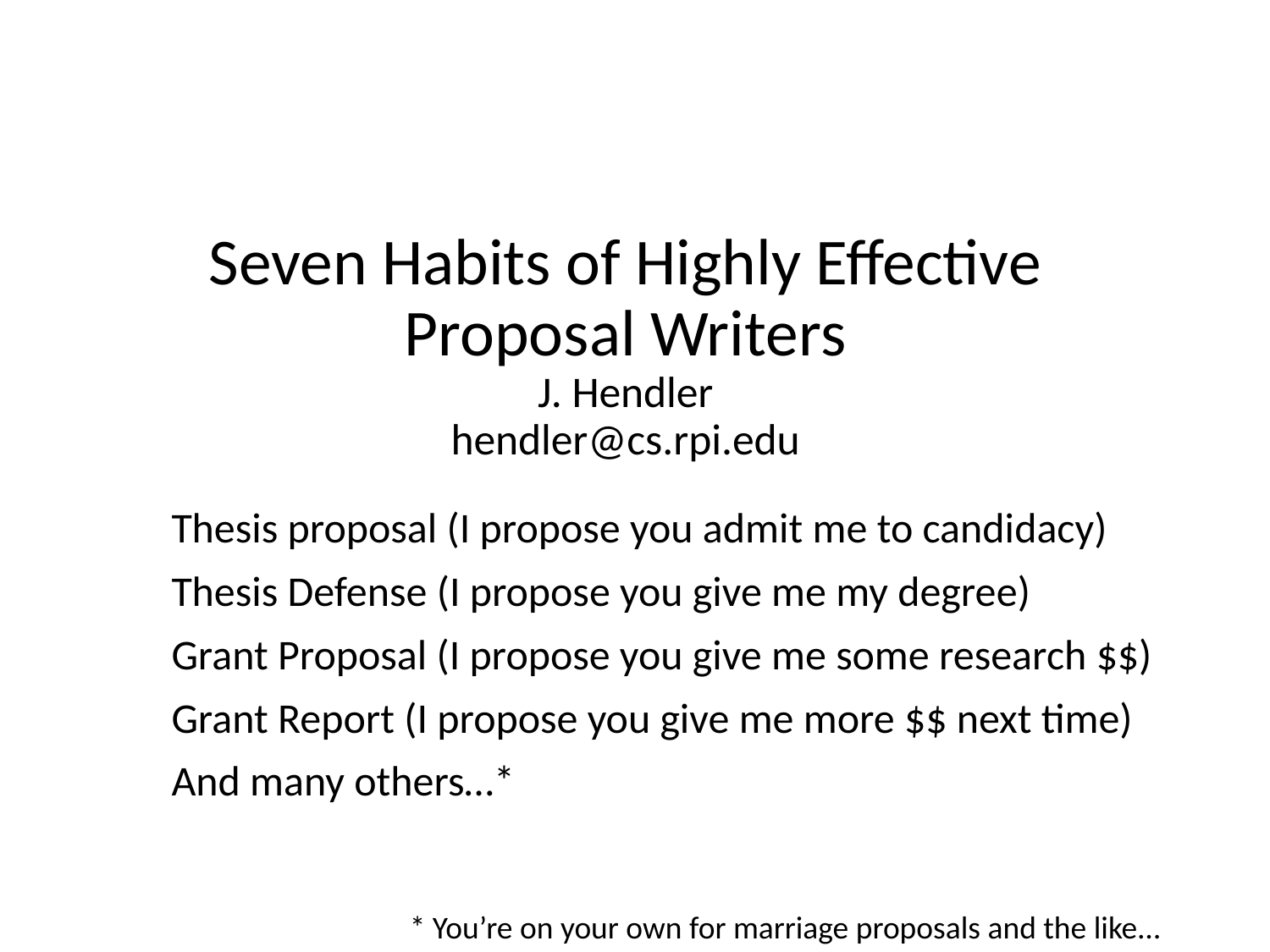

# Seven Habits of Highly Effective Proposal Writers J. Hendler hendler@cs.rpi.edu
Thesis proposal (I propose you admit me to candidacy)
Thesis Defense (I propose you give me my degree)
Grant Proposal (I propose you give me some research $$)
Grant Report (I propose you give me more $$ next time)
And many others…*

* You’re on your own for marriage proposals and the like…